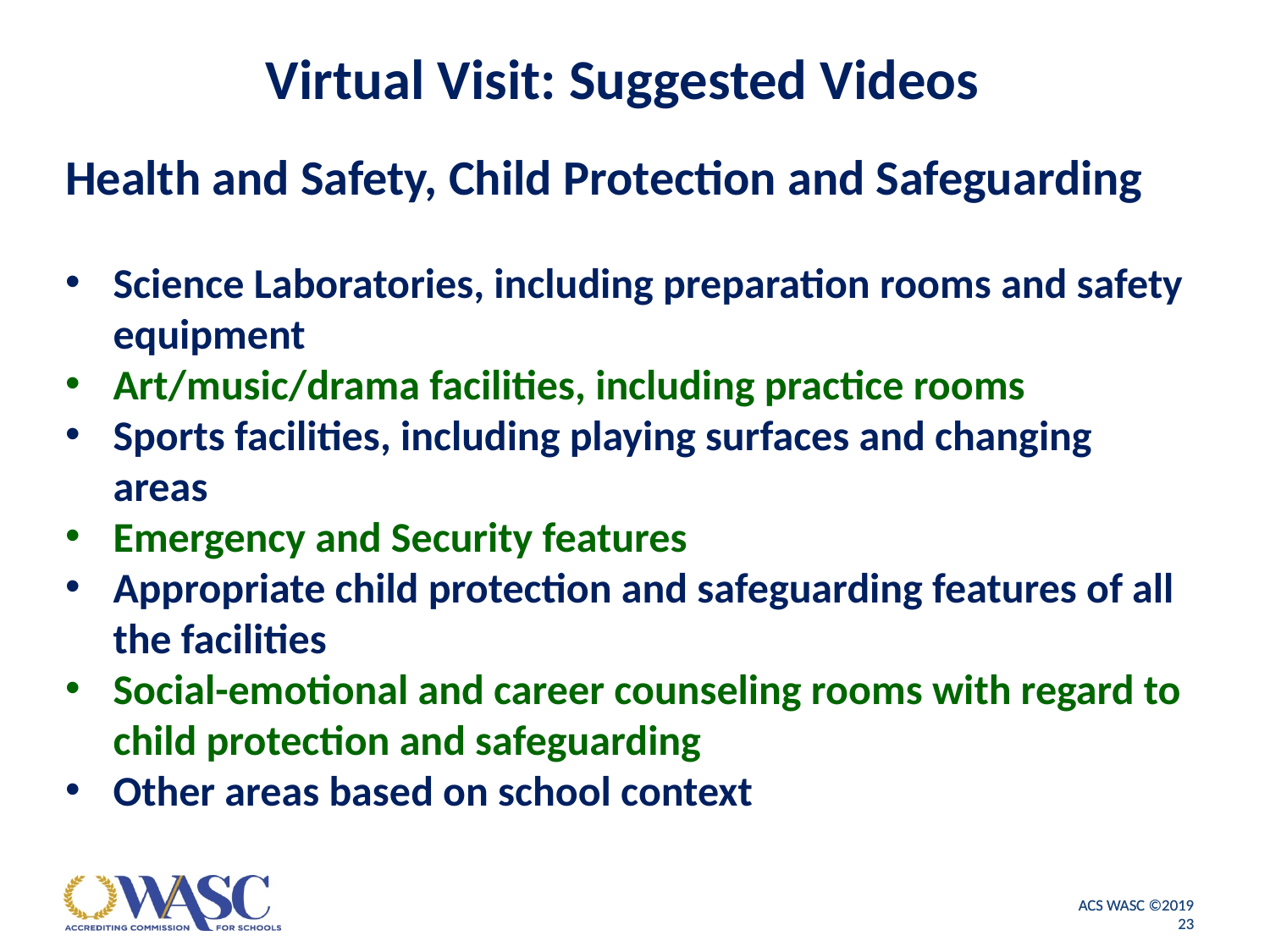

# Virtual Visit: Suggested Videos
Health and Safety, Child Protection and Safeguarding

Science Laboratories, including preparation rooms and safety equipment
Art/music/drama facilities, including practice rooms
Sports facilities, including playing surfaces and changing areas
Emergency and Security features
Appropriate child protection and safeguarding features of all the facilities
Social-emotional and career counseling rooms with regard to child protection and safeguarding
Other areas based on school context